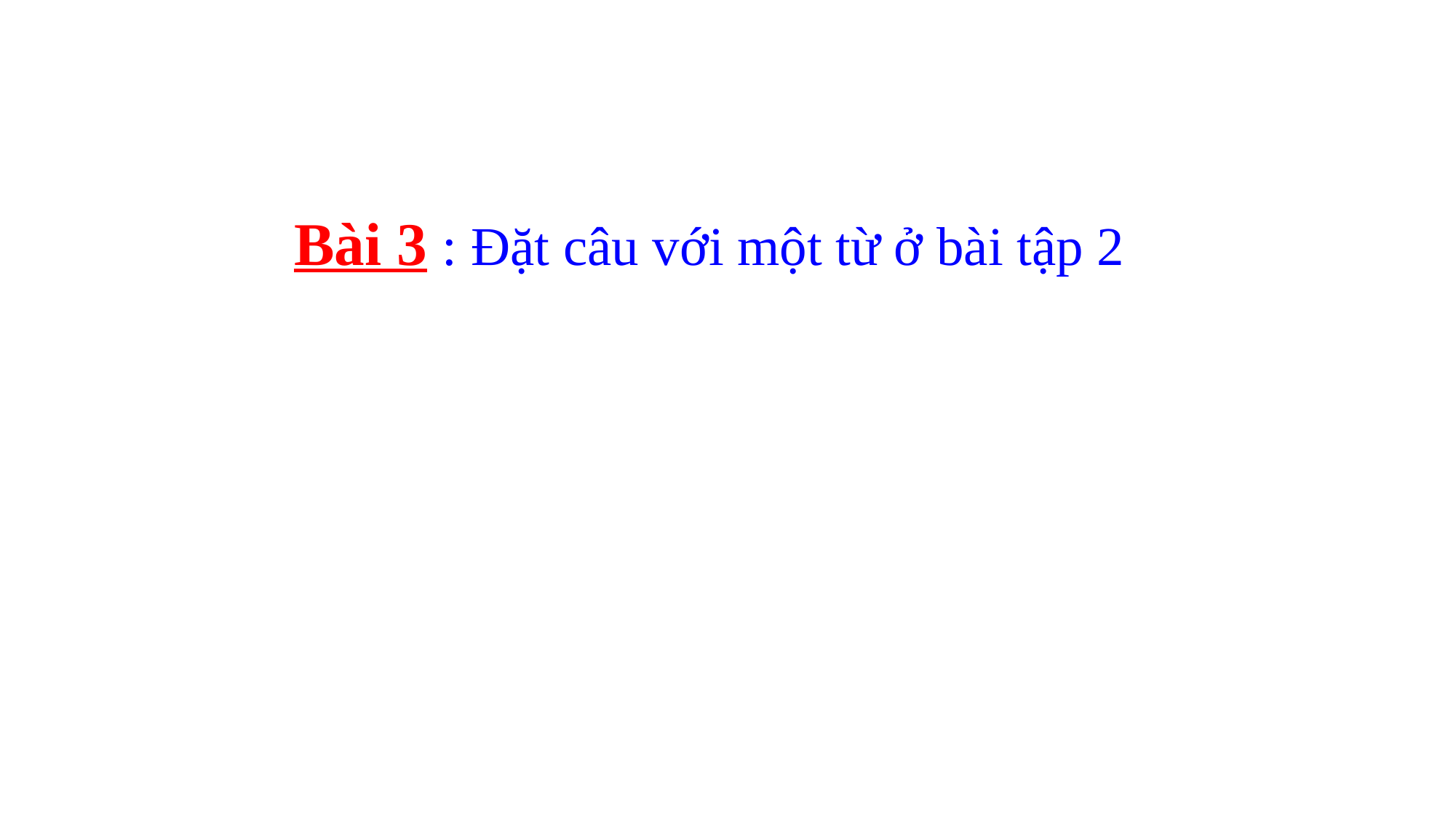

# Bài 3 : Đặt câu với một từ ở bài tập 2